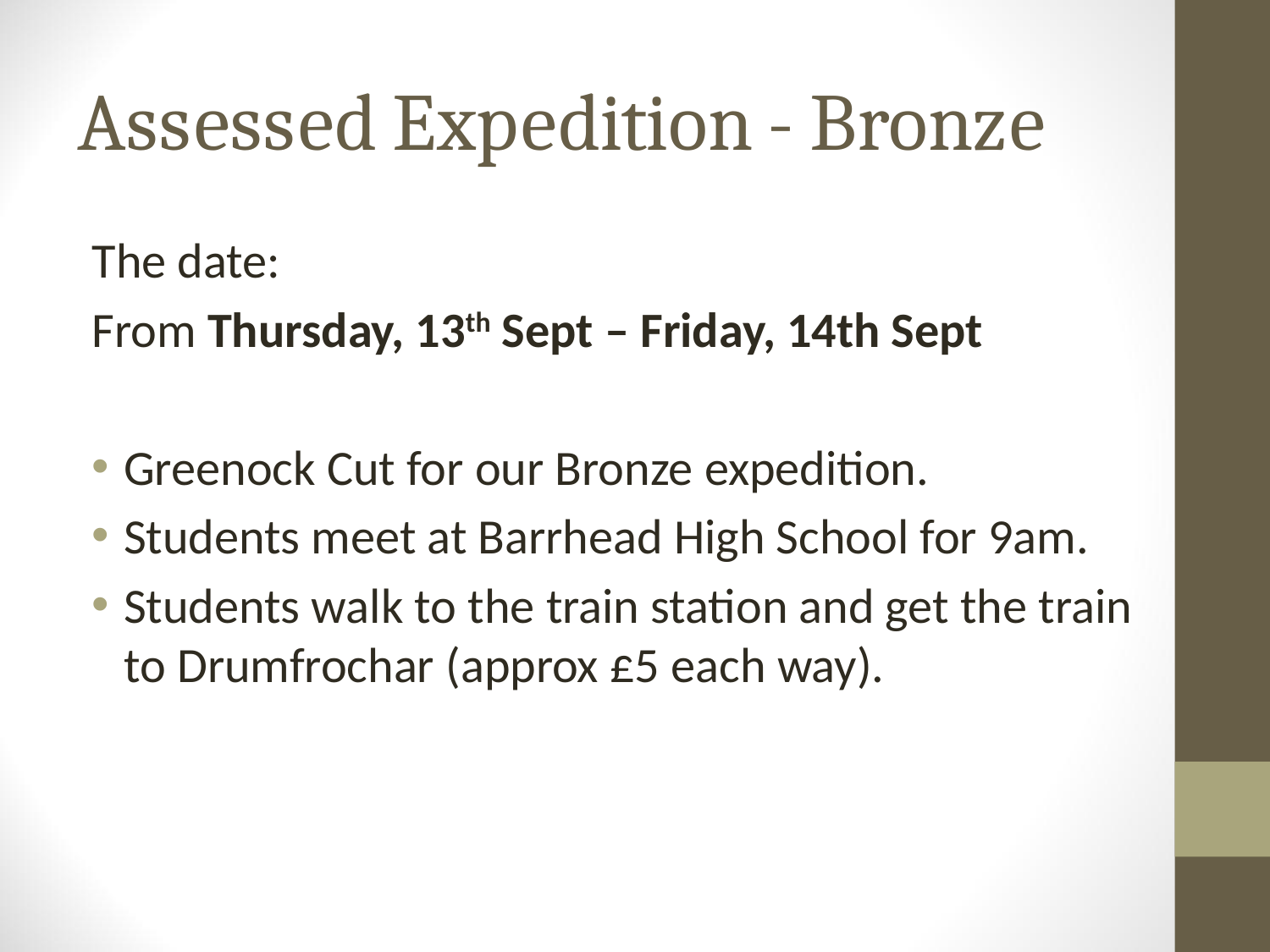

Assessed Expedition - Bronze
The date:
From Thursday, 13th Sept – Friday, 14th Sept

Greenock Cut for our Bronze expedition.
Students meet at Barrhead High School for 9am.
Students walk to the train station and get the train to Drumfrochar (approx £5 each way).